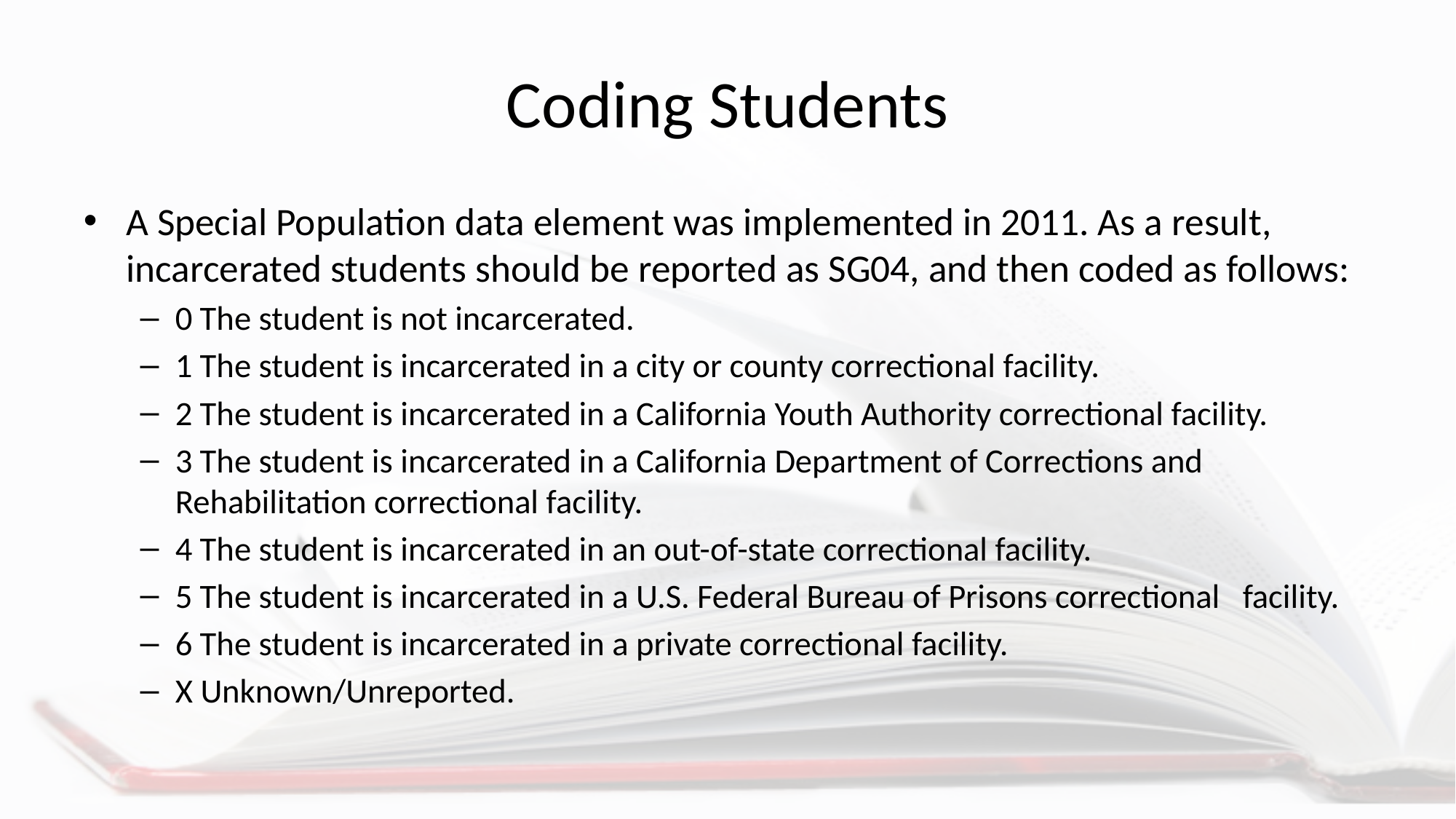

# Coding Students
A Special Population data element was implemented in 2011. As a result, incarcerated students should be reported as SG04, and then coded as follows:
0 The student is not incarcerated.
1 The student is incarcerated in a city or county correctional facility.
2 The student is incarcerated in a California Youth Authority correctional facility.
3 The student is incarcerated in a California Department of Corrections and Rehabilitation correctional facility.
4 The student is incarcerated in an out-of-state correctional facility.
5 The student is incarcerated in a U.S. Federal Bureau of Prisons correctional   facility.
6 The student is incarcerated in a private correctional facility.
X Unknown/Unreported.